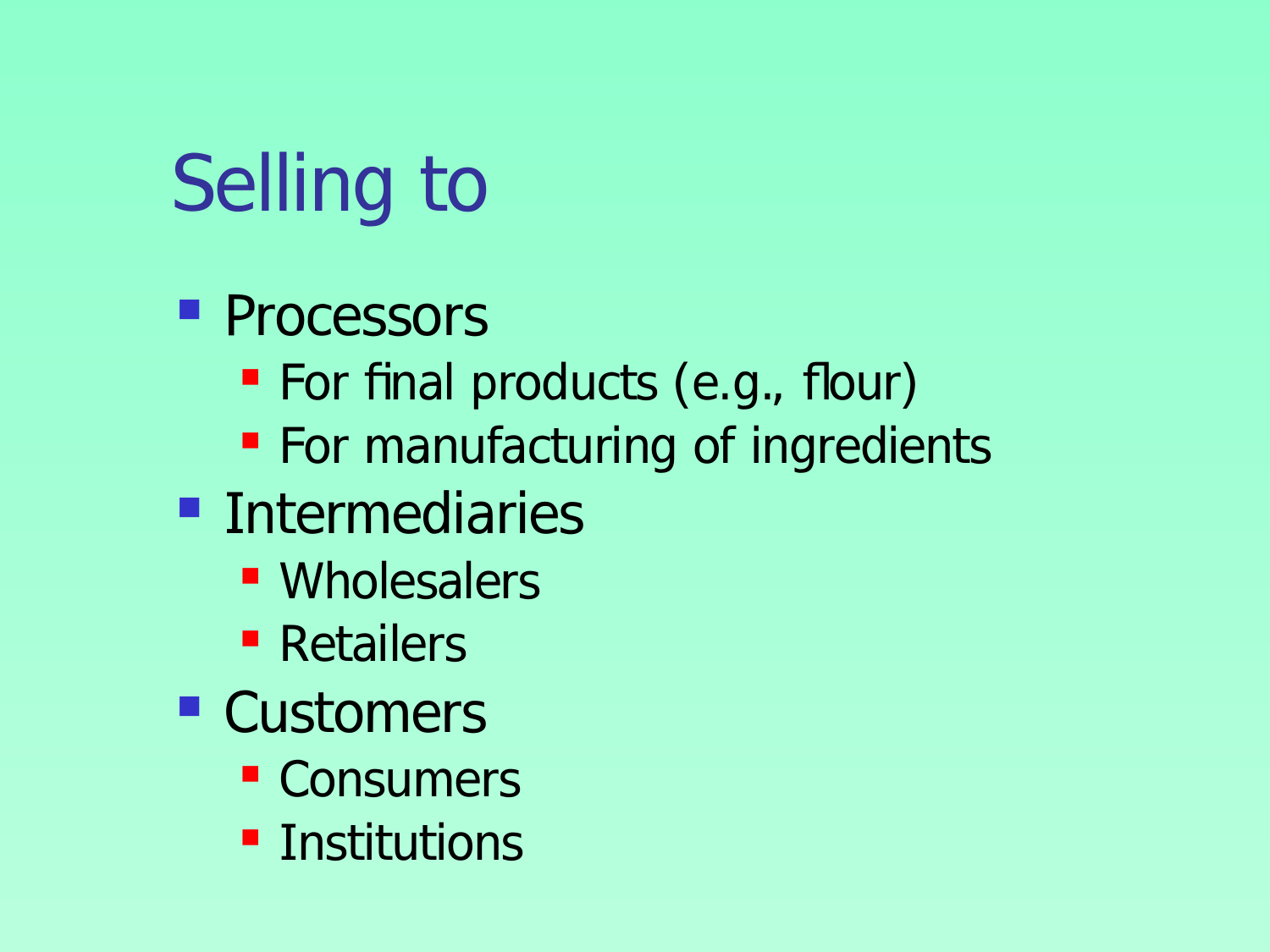

# Selling to
Processors
For final products (e.g., flour)
For manufacturing of ingredients
Intermediaries
Wholesalers
Retailers
Customers
Consumers
Institutions